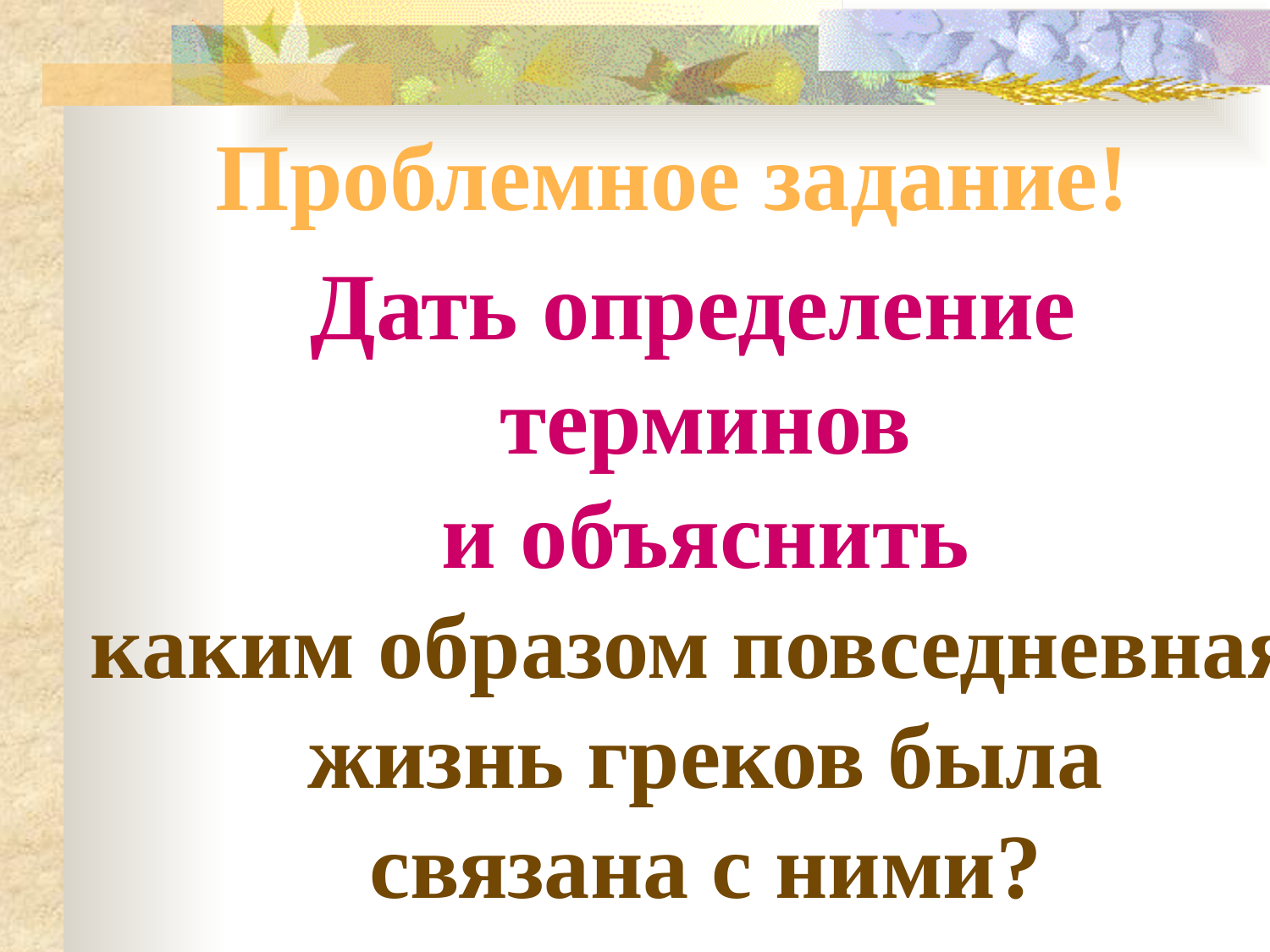

Проблемное задание!
Дать определение
терминов
и объяснить
каким образом повседневная
жизнь греков была
связана с ними?